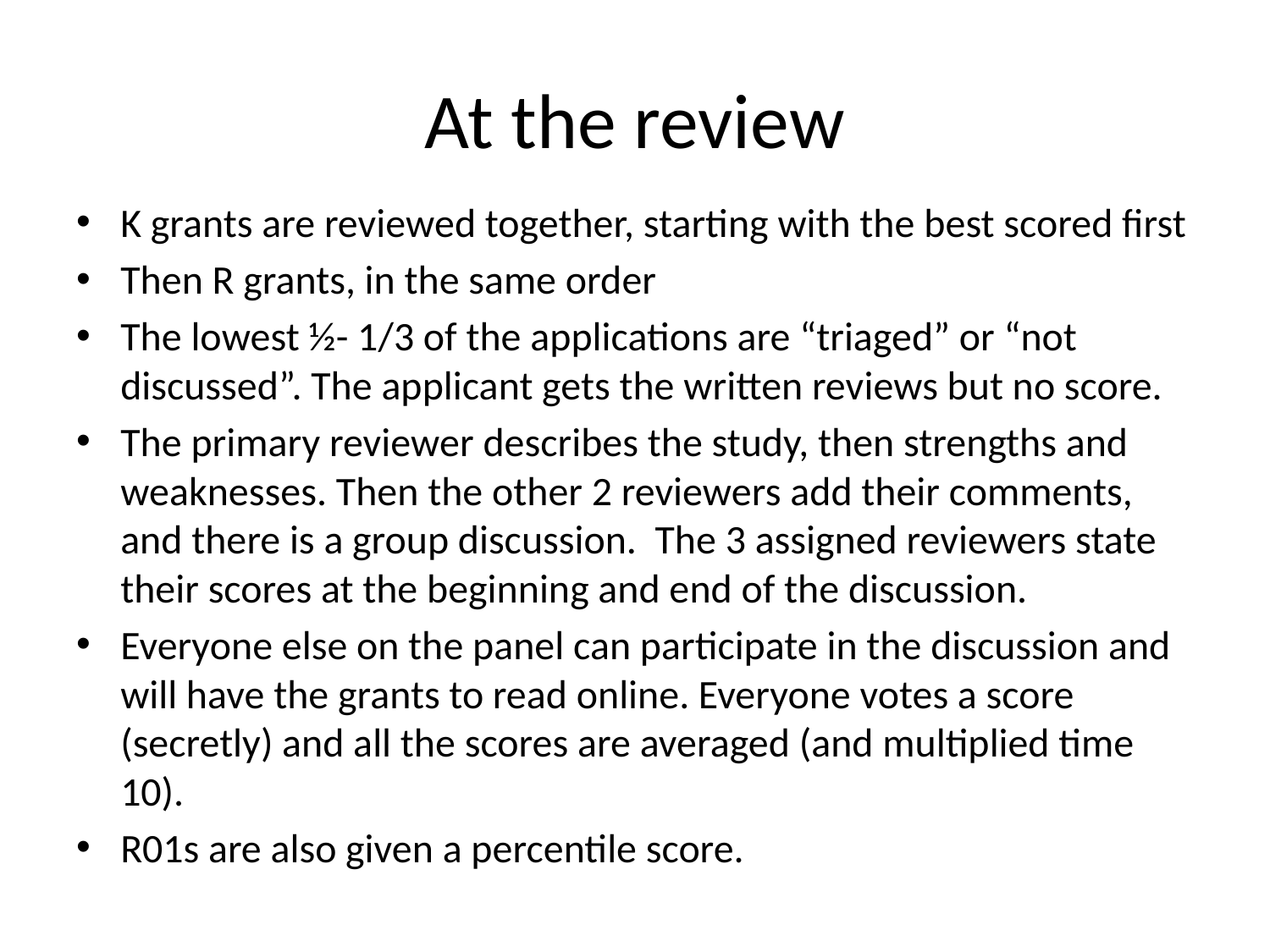

# At the review
K grants are reviewed together, starting with the best scored first
Then R grants, in the same order
The lowest ½- 1/3 of the applications are “triaged” or “not discussed”. The applicant gets the written reviews but no score.
The primary reviewer describes the study, then strengths and weaknesses. Then the other 2 reviewers add their comments, and there is a group discussion.  The 3 assigned reviewers state their scores at the beginning and end of the discussion.
Everyone else on the panel can participate in the discussion and will have the grants to read online. Everyone votes a score (secretly) and all the scores are averaged (and multiplied time 10).
R01s are also given a percentile score.